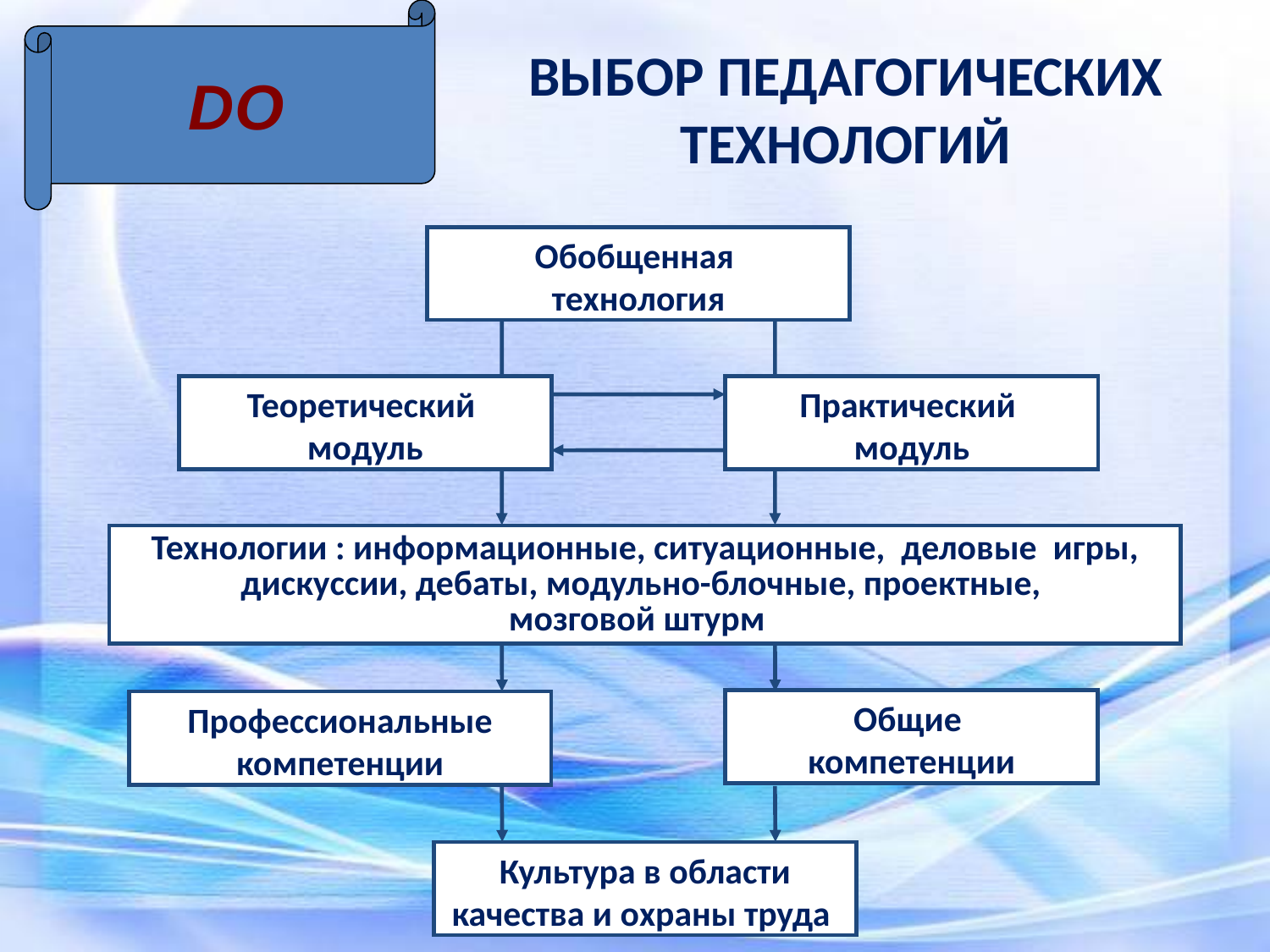

DO
ВЫБОР ПЕДАГОГИЧЕСКИХ ТЕХНОЛОГИЙ

Обобщенная
технология

Теоретический
модуль
Практический
модуль

Технологии : информационные, ситуационные,  деловые  игры, дискуссии, дебаты, модульно-блочные, проектные,
мозговой штурм

Общие
компетенции
Профессиональные компетенции

Культура в области качества и охраны труда